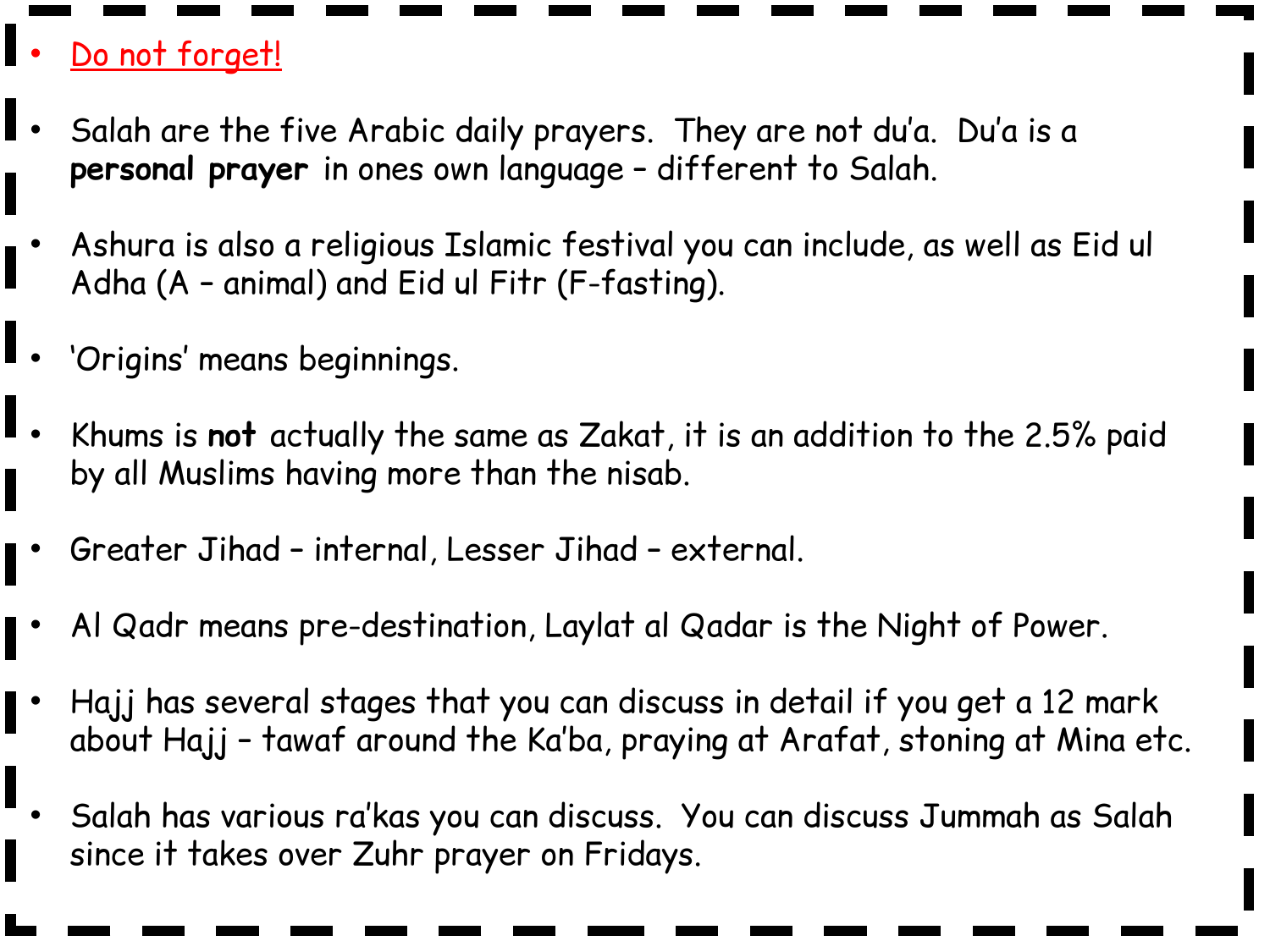

Do not forget!

Salah are the five Arabic daily prayers.  They are not du’a.  Du’a is a personal prayer in ones own language – different to Salah.

Ashura is also a religious Islamic festival you can include, as well as Eid ul Adha (A – animal) and Eid ul Fitr (F-fasting).

‘Origins’ means beginnings.

Khums is not actually the same as Zakat, it is an addition to the 2.5% paid by all Muslims having more than the nisab.

Greater Jihad – internal, Lesser Jihad – external.

Al Qadr means pre-destination, Laylat al Qadar is the Night of Power.

Hajj has several stages that you can discuss in detail if you get a 12 mark about Hajj – tawaf around the Ka’ba, praying at Arafat, stoning at Mina etc.

Salah has various ra’kas you can discuss.  You can discuss Jummah as Salah since it takes over Zuhr prayer on Fridays.